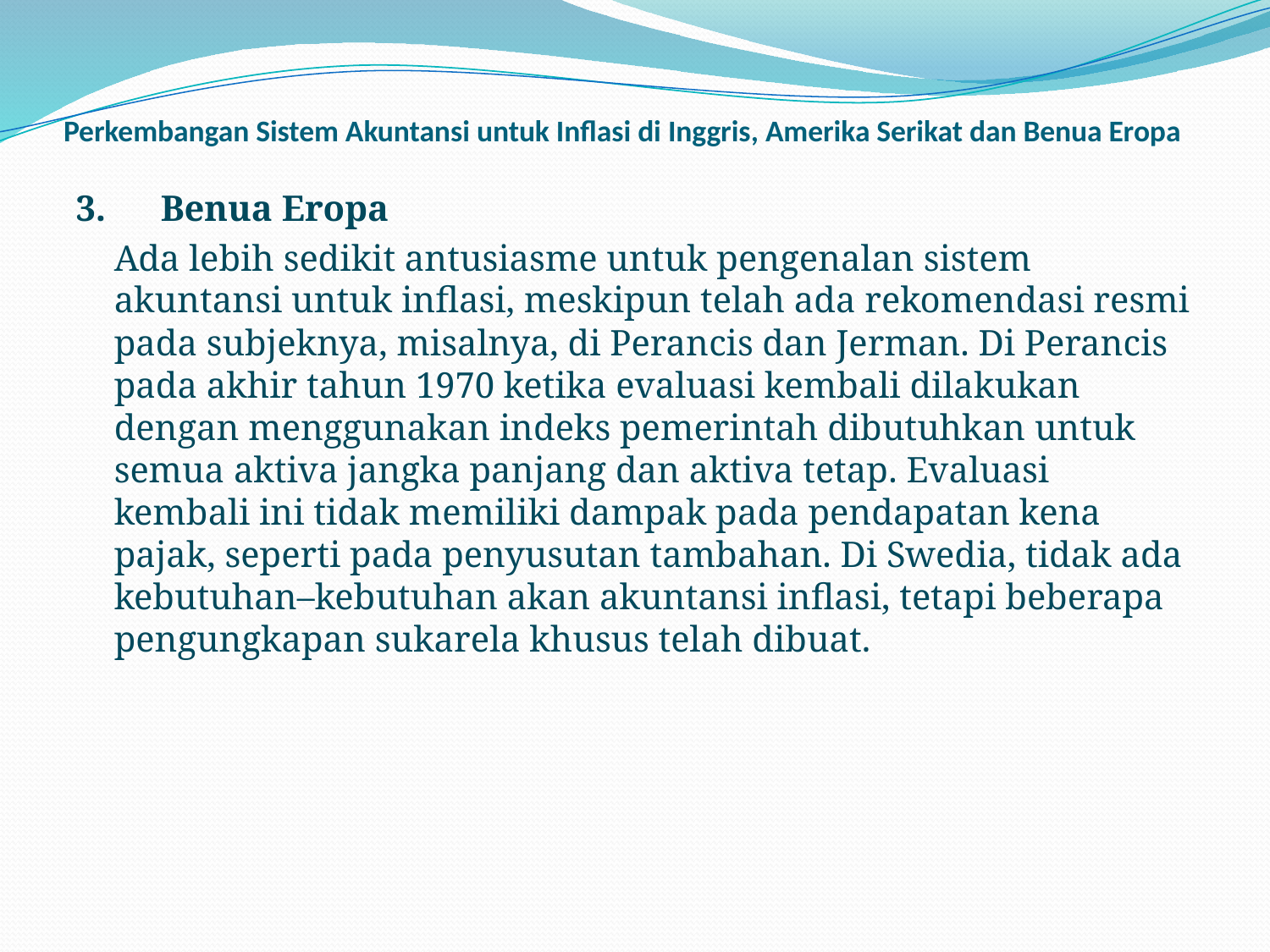

# Perkembangan Sistem Akuntansi untuk Inflasi di Inggris, Amerika Serikat dan Benua Eropa
3.      Benua Eropa
	Ada lebih sedikit antusiasme untuk pengenalan sistem akuntansi untuk inflasi, meskipun telah ada rekomendasi resmi pada subjeknya, misalnya, di Perancis dan Jerman. Di Perancis pada akhir tahun 1970 ketika evaluasi kembali dilakukan dengan menggunakan indeks pemerintah dibutuhkan untuk semua aktiva jangka panjang dan aktiva tetap. Evaluasi kembali ini tidak memiliki dampak pada pendapatan kena pajak, seperti pada penyusutan tambahan. Di Swedia, tidak ada kebutuhan–kebutuhan akan akuntansi inflasi, tetapi beberapa pengungkapan sukarela khusus telah dibuat.